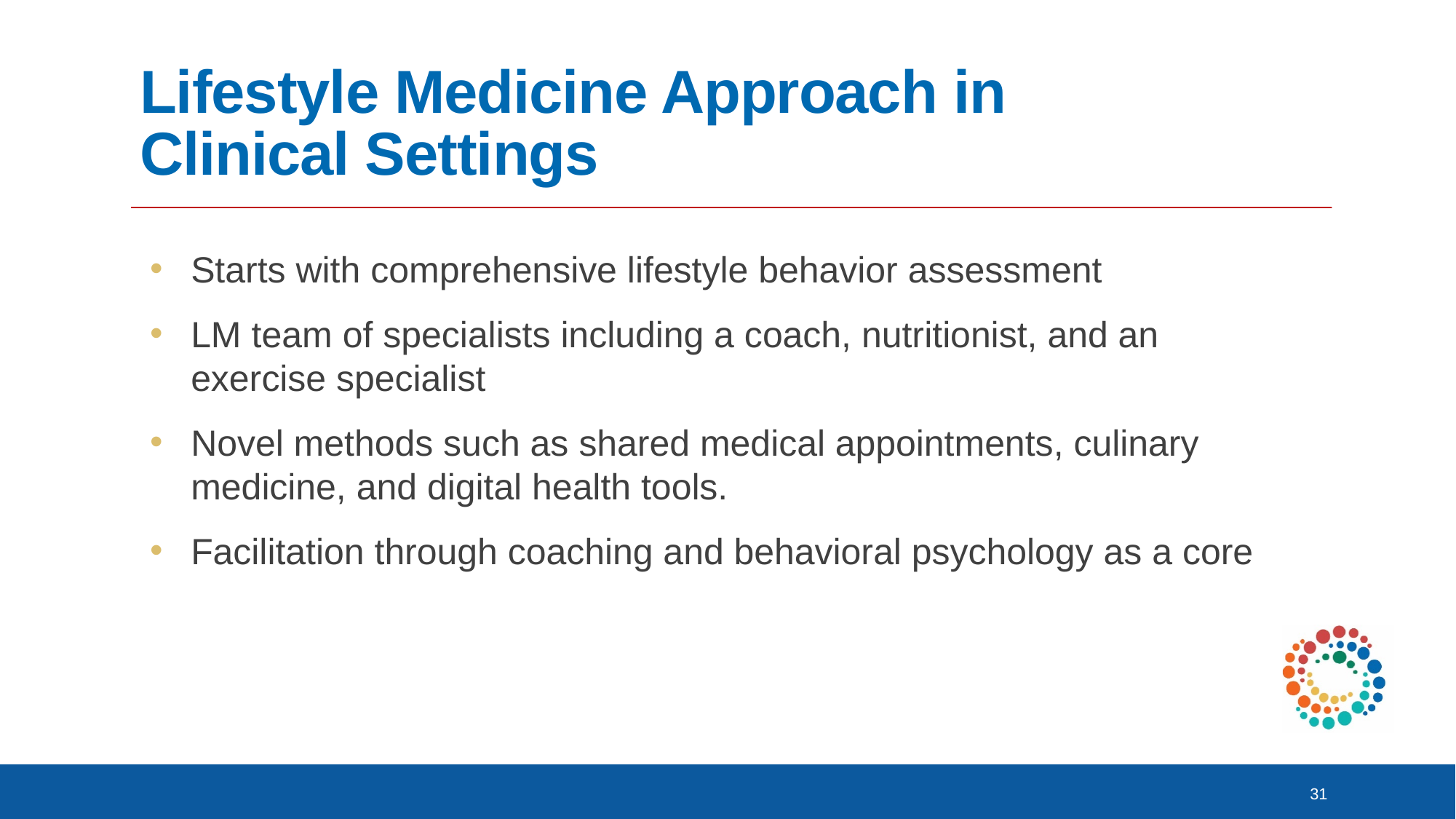

# Lifestyle Medicine Approach in Clinical Settings
Starts with comprehensive lifestyle behavior assessment
LM team of specialists including a coach, nutritionist, and an exercise specialist
Novel methods such as shared medical appointments, culinary medicine, and digital health tools.
Facilitation through coaching and behavioral psychology as a core

31